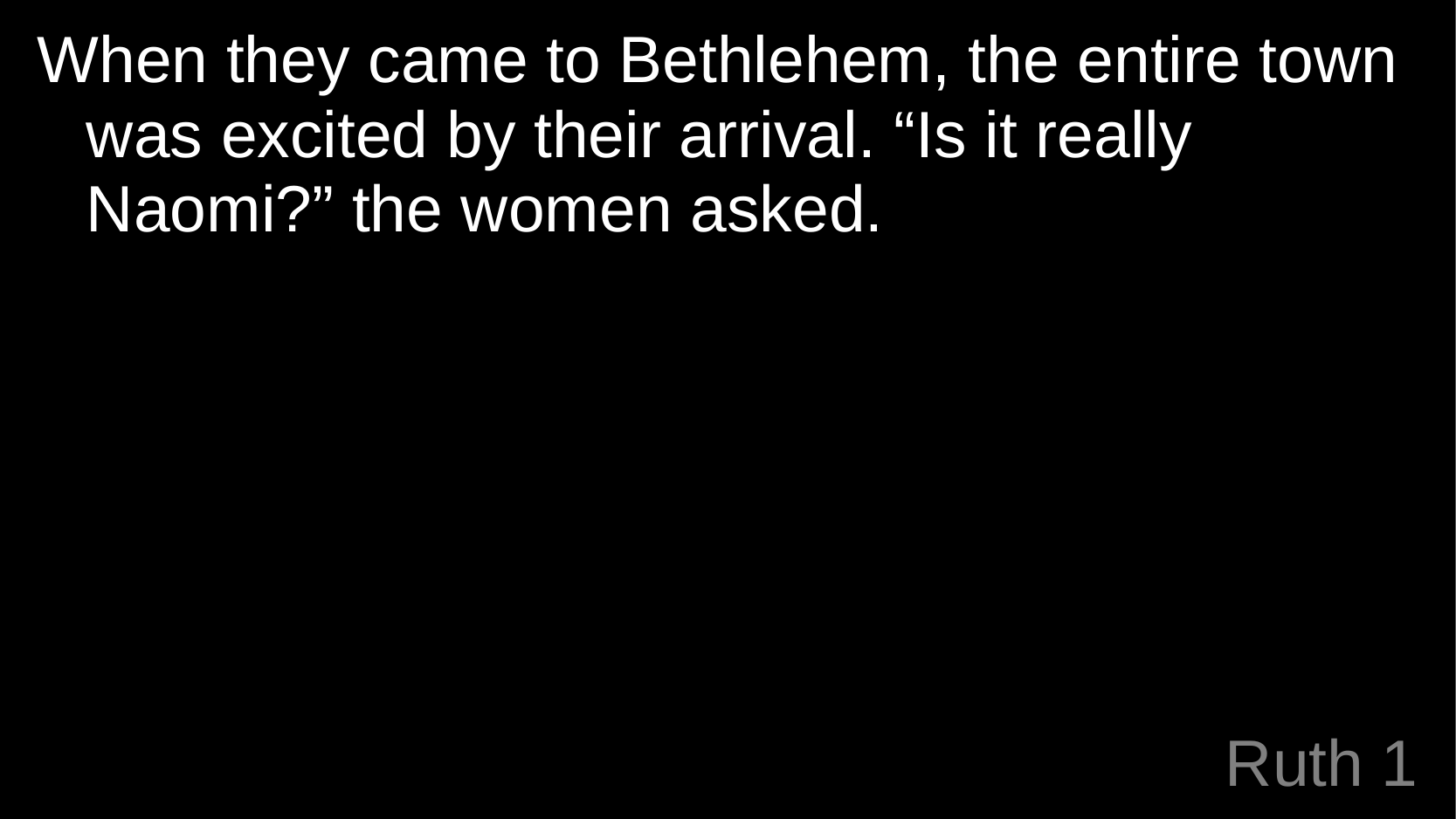

When they came to Bethlehem, the entire town was excited by their arrival. “Is it really Naomi?” the women asked.

# Ruth 1